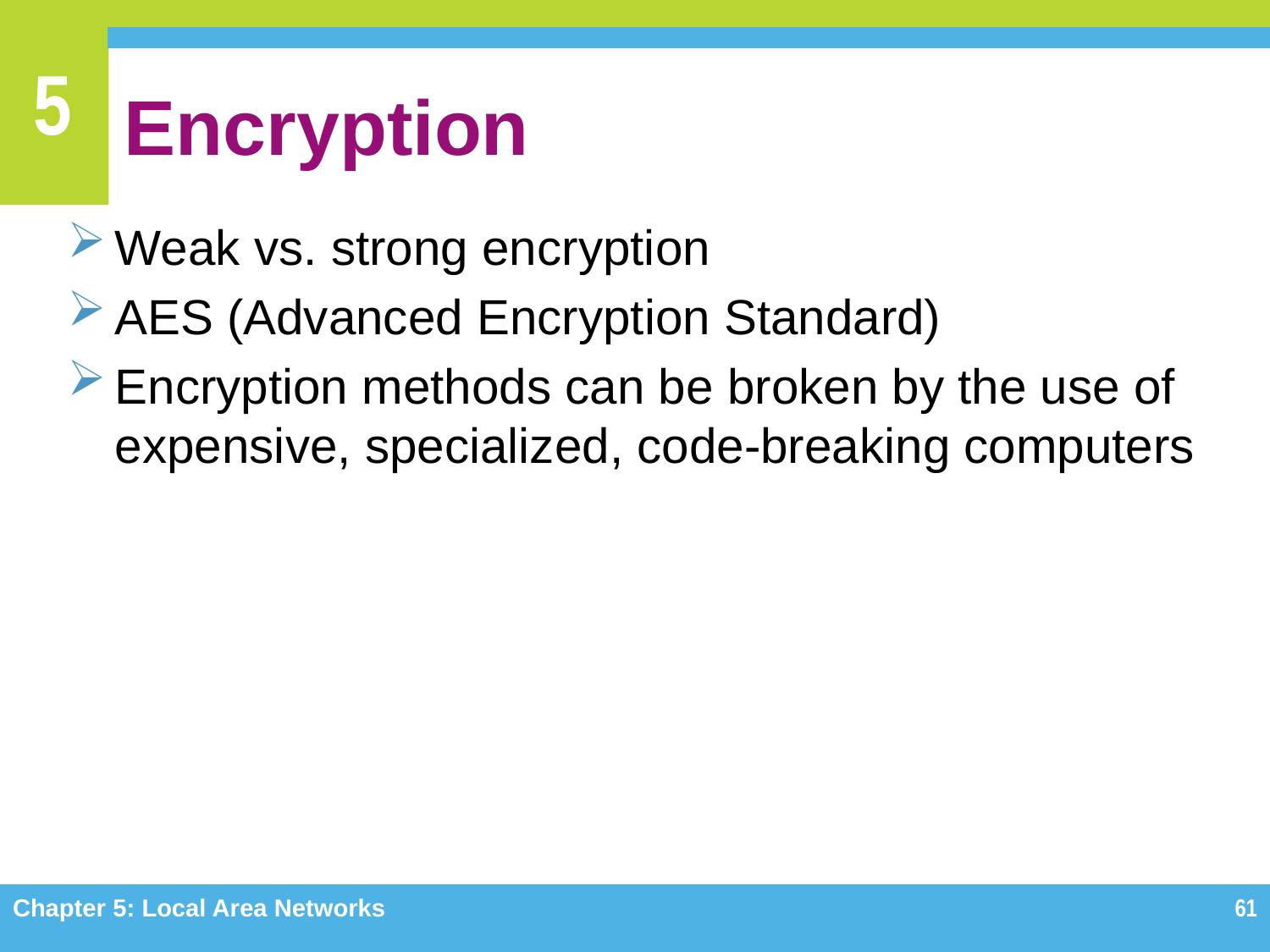

# Encryption
Weak vs. strong encryption
AES (Advanced Encryption Standard)
Encryption methods can be broken by the use of expensive, specialized, code-breaking computers
Chapter 5: Local Area Networks
61